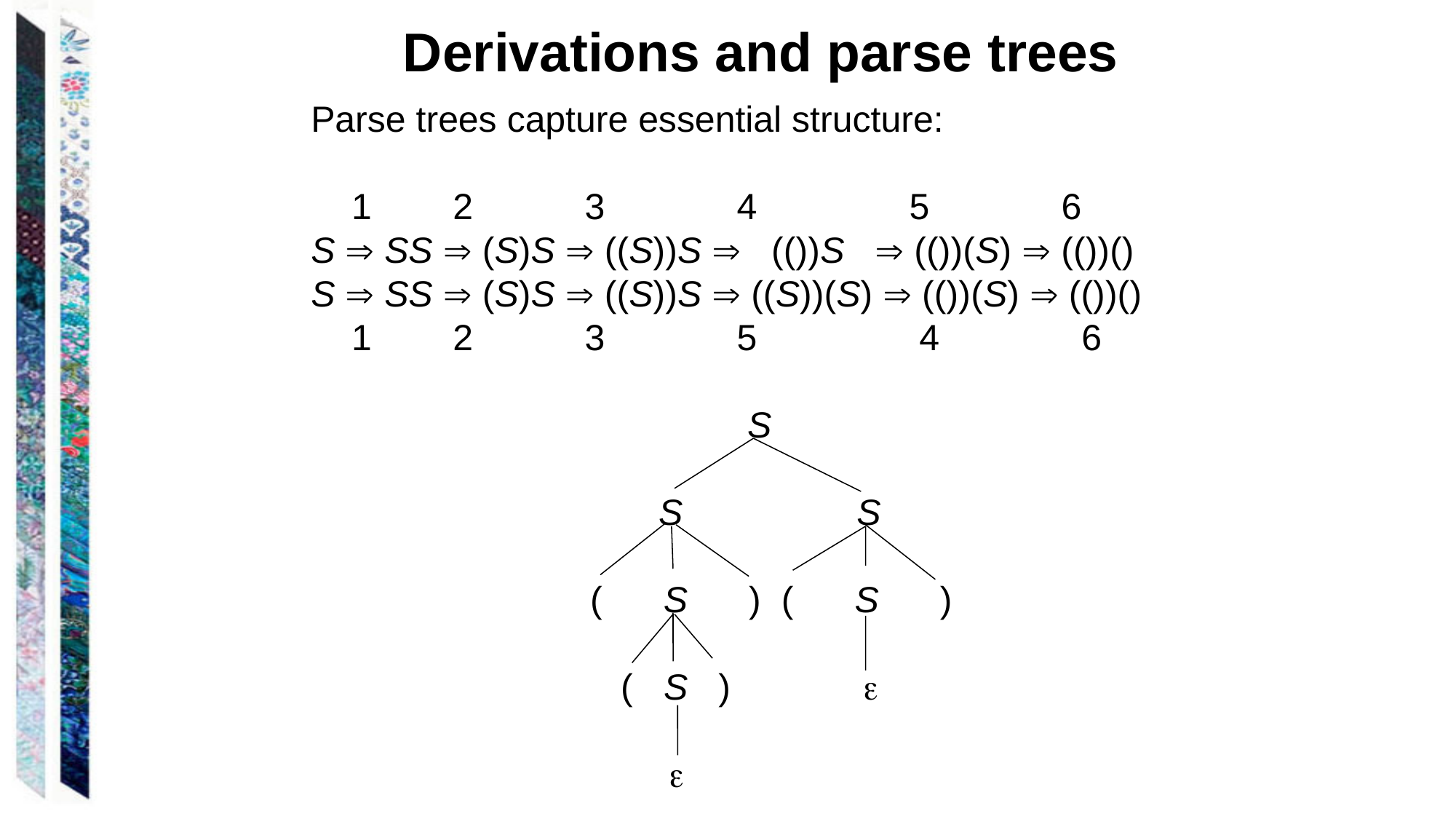

Derivations and parse trees
Parse trees capture essential structure:

    1        2           3             4               5             6
S ⇒ SS ⇒ (S)S ⇒ ((S))S ⇒   (())S   ⇒ (())(S) ⇒ (())()
S ⇒ SS ⇒ (S)S ⇒ ((S))S ⇒ ((S))(S) ⇒ (())(S) ⇒ (())()
    1        2           3             5                4              6

S

			  S	  	S
		      (      S      )  (      S      )
		         (   S   )             ε

			   ε